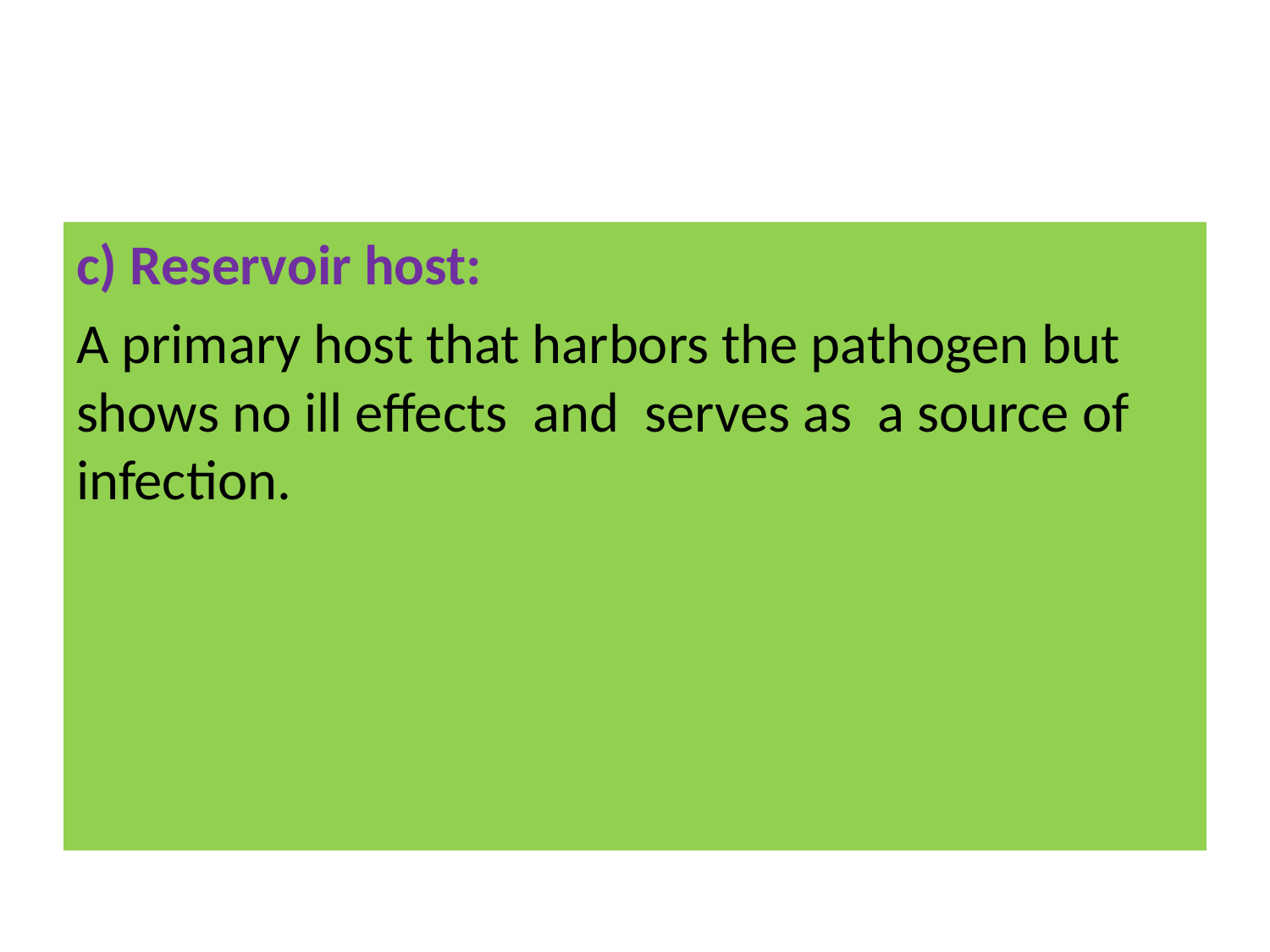

#
c) Reservoir host:
A primary host that harbors the pathogen but shows no ill effects  and  serves as  a source of infection.